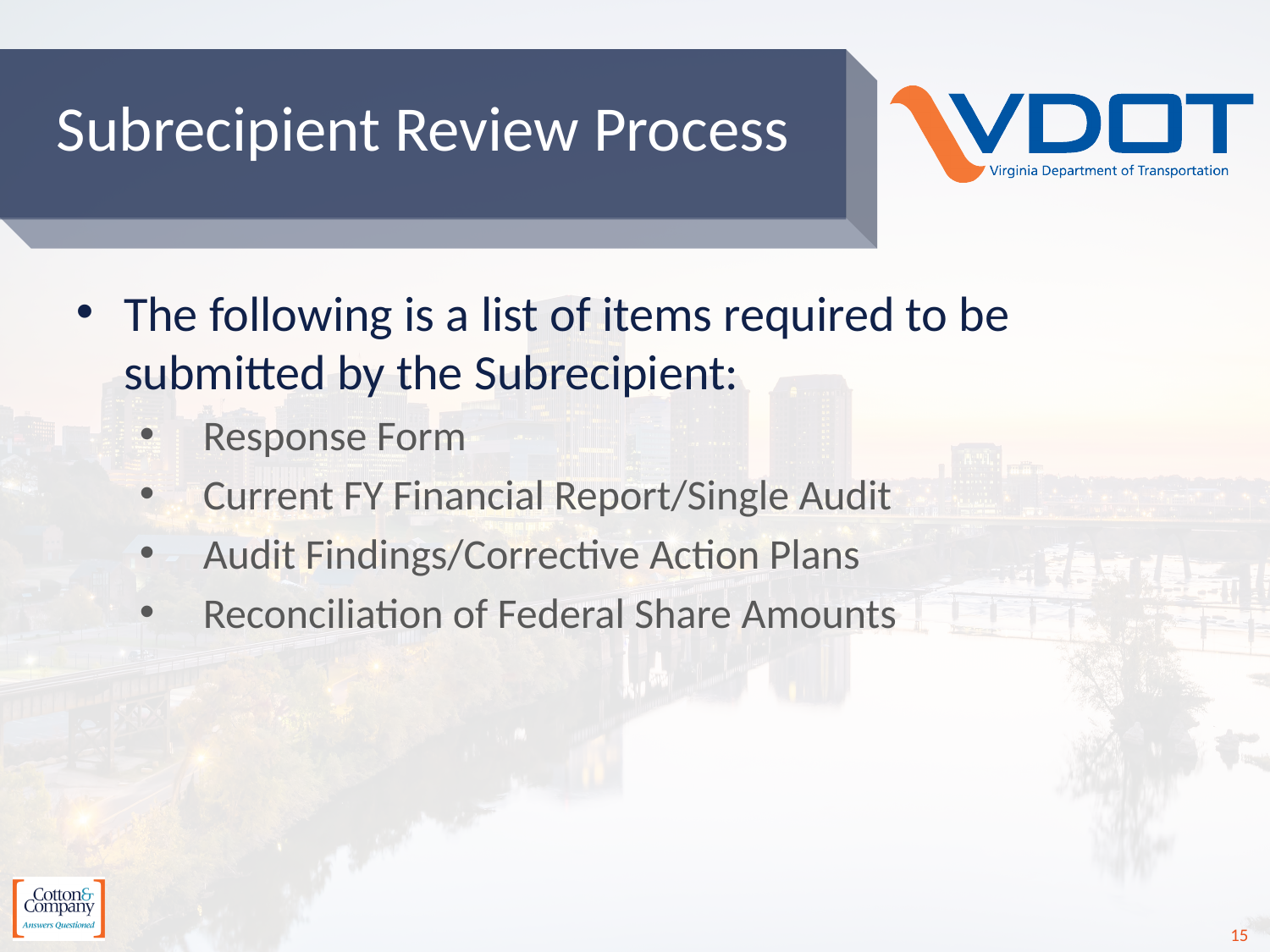

# Subrecipient Review Process
The following is a list of items required to be submitted by the Subrecipient:
Response Form
Current FY Financial Report/Single Audit
Audit Findings/Corrective Action Plans
Reconciliation of Federal Share Amounts

15